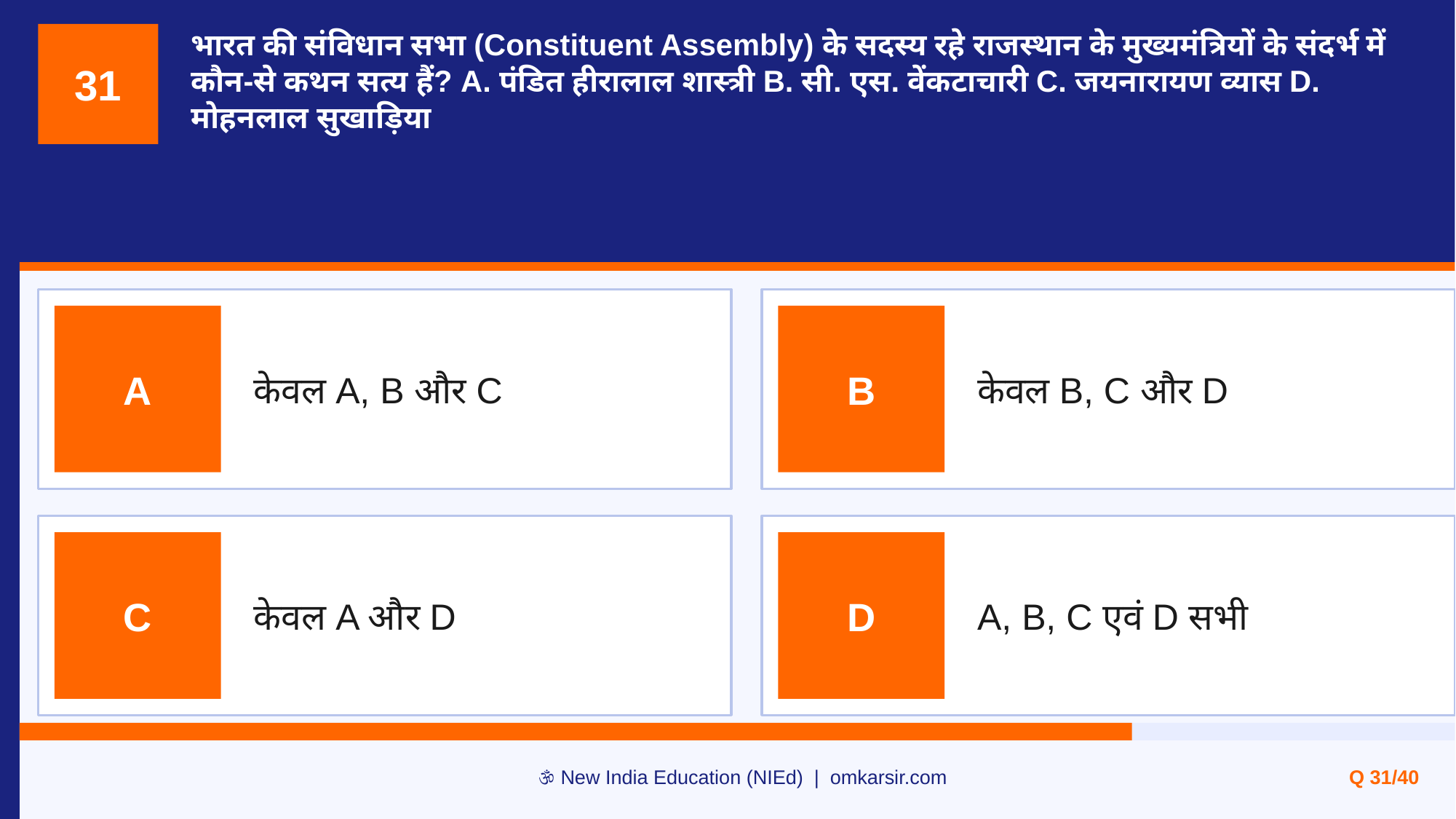

भारत की संविधान सभा (Constituent Assembly) के सदस्य रहे राजस्थान के मुख्यमंत्रियों के संदर्भ में कौन-से कथन सत्य हैं? A. पंडित हीरालाल शास्त्री B. सी. एस. वेंकटाचारी C. जयनारायण व्यास D. मोहनलाल सुखाड़िया
31

केवल A, B और C
केवल B, C और D
A
B

केवल A और D
A, B, C एवं D सभी
C
D

🕉️ New India Education (NIEd)  |  omkarsir.com
Q 31/40